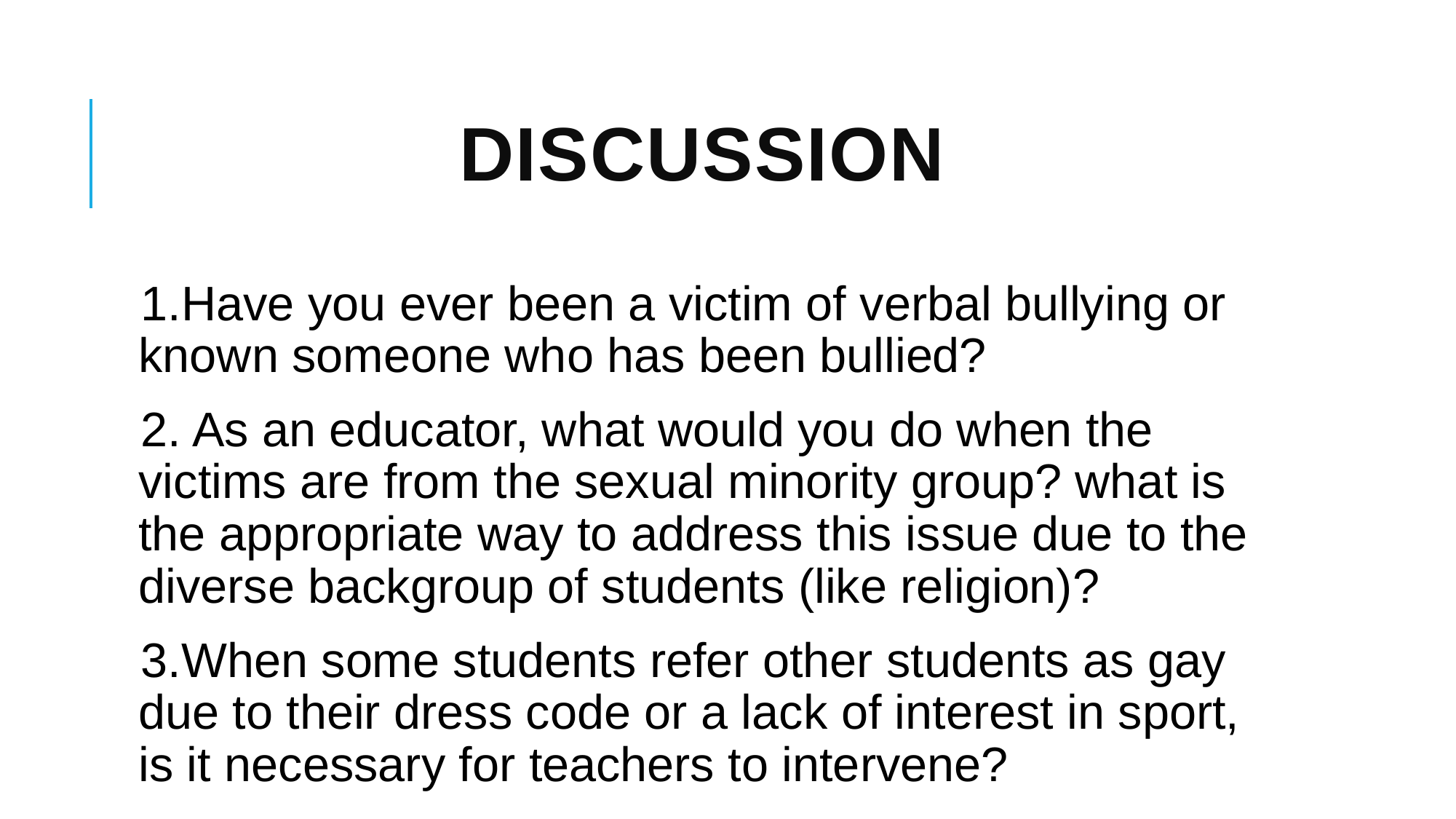

# Discussion
1.Have you ever been a victim of verbal bullying or known someone who has been bullied?
2. As an educator, what would you do when the victims are from the sexual minority group? what is the appropriate way to address this issue due to the diverse backgroup of students (like religion)?
3.When some students refer other students as gay due to their dress code or a lack of interest in sport, is it necessary for teachers to intervene?